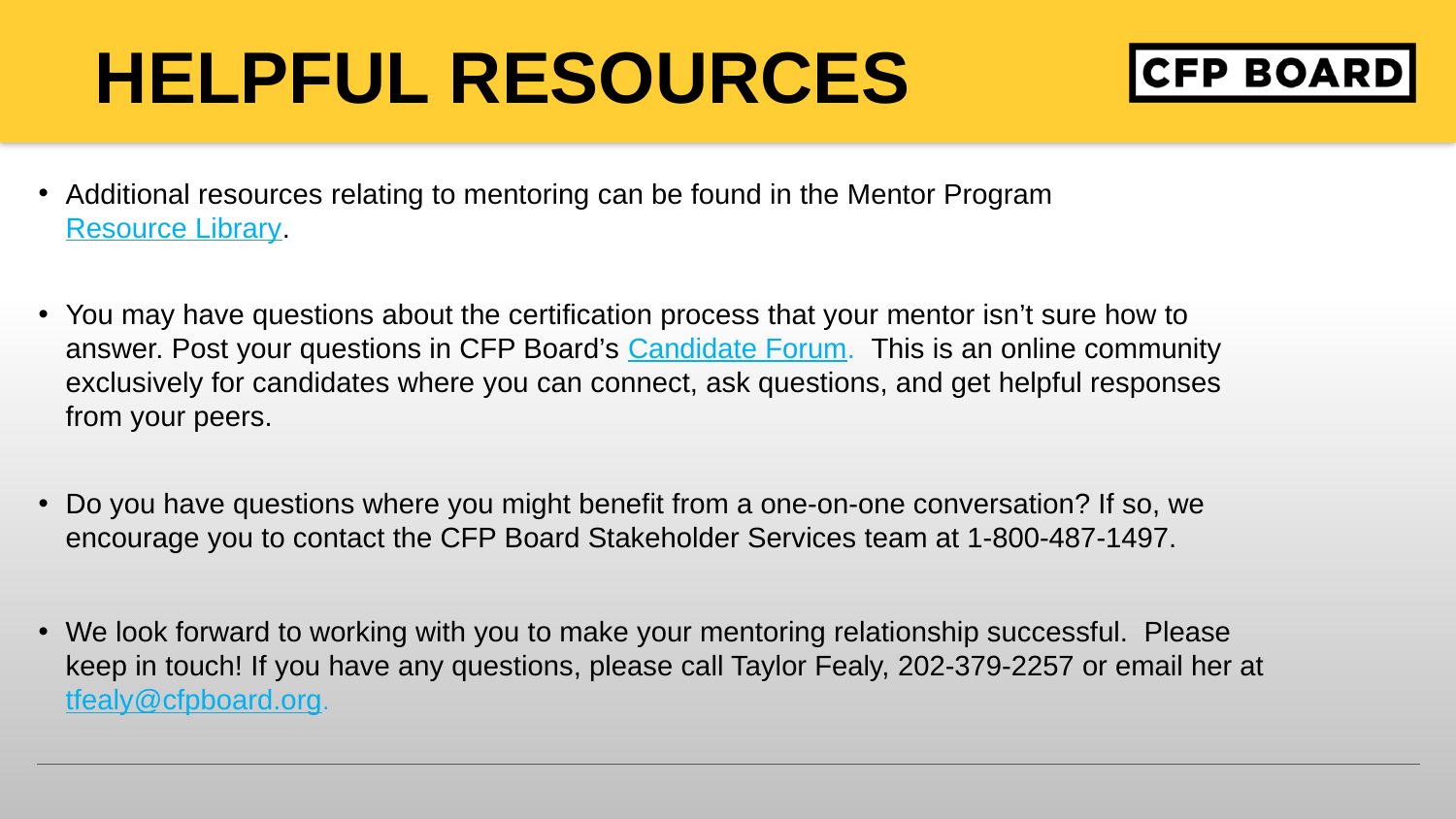

Helpful resources
Additional resources relating to mentoring can be found in the Mentor Program Resource Library.

You may have questions about the certification process that your mentor isn’t sure how to answer. Post your questions in CFP Board’s Candidate Forum.  This is an online community exclusively for candidates where you can connect, ask questions, and get helpful responses from your peers.

Do you have questions where you might benefit from a one-on-one conversation? If so, we encourage you to contact the CFP Board Stakeholder Services team at 1-800-487-1497.

We look forward to working with you to make your mentoring relationship successful.  Please keep in touch! If you have any questions, please call Taylor Fealy, 202-379-2257 or email her at tfealy@cfpboard.org.